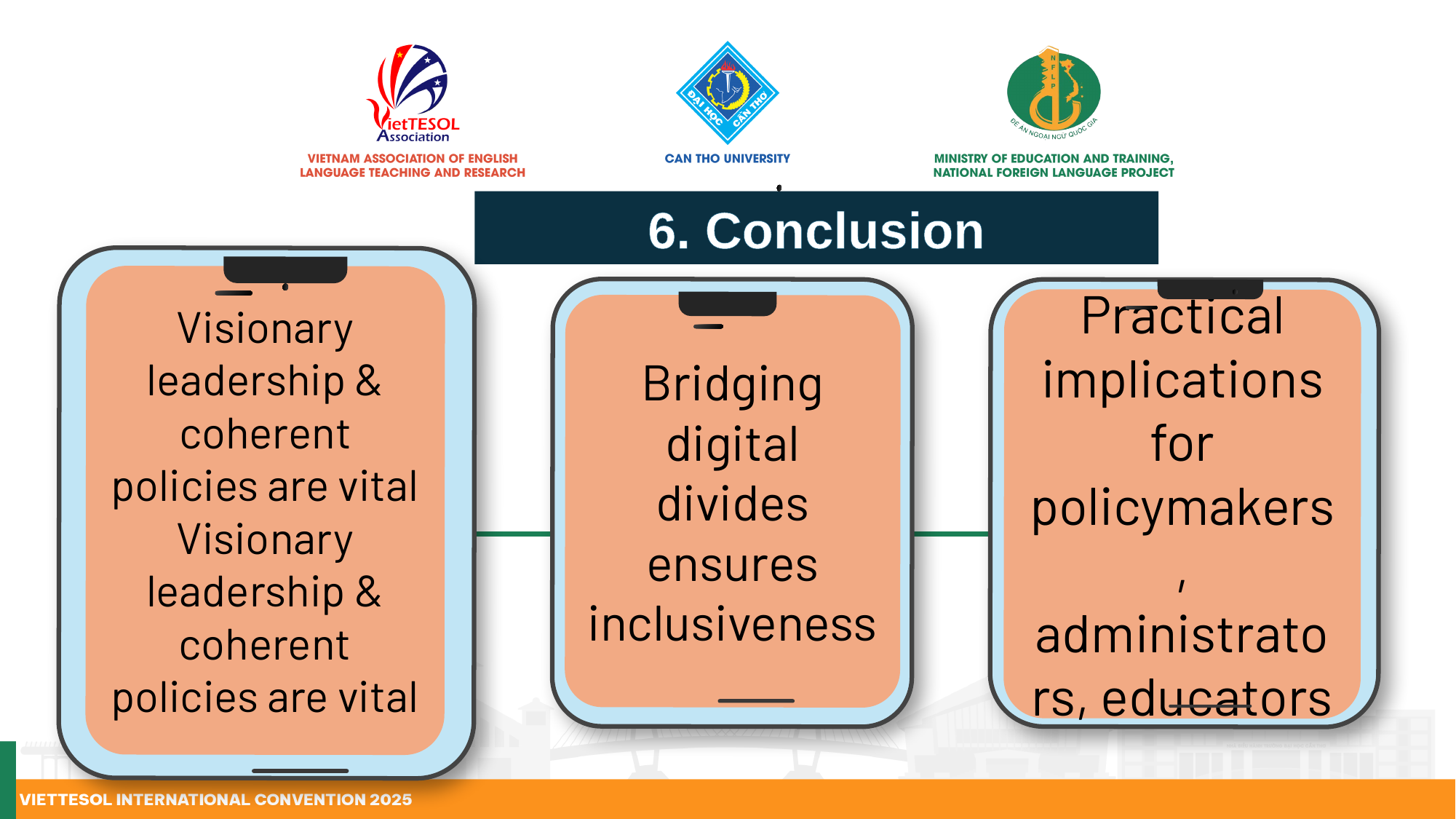

Bridging digital divides ensures inclusiveness

# 6. Conclusion

Visionary leadership & coherent policies are vital
Visionary leadership & coherent policies are vital

Practical implications for policymakers, administrators, educators